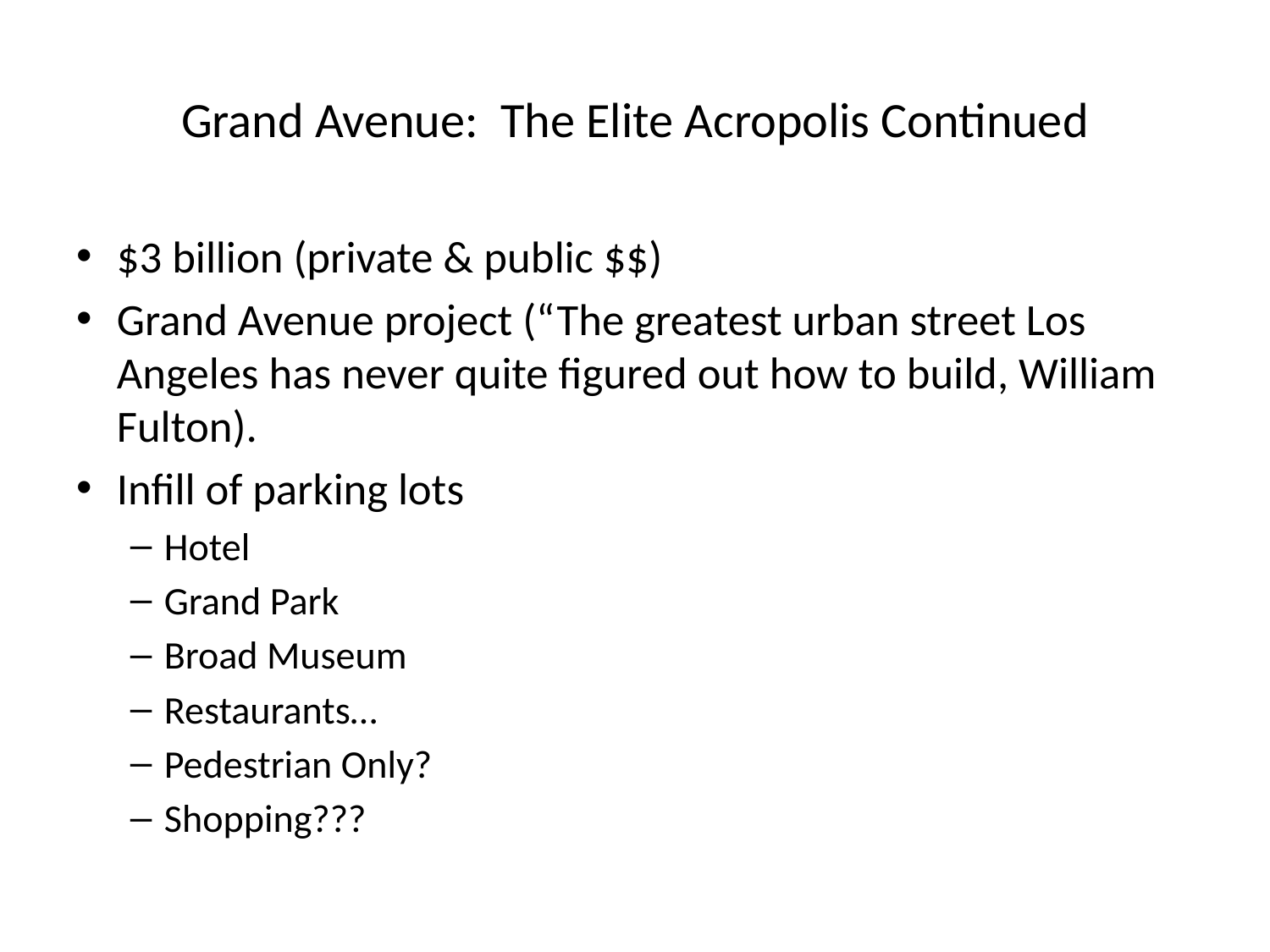

# Grand Avenue:  The Elite Acropolis Continued
$3 billion (private & public $$)
Grand Avenue project (“The greatest urban street Los Angeles has never quite figured out how to build, William Fulton).
Infill of parking lots
Hotel
Grand Park
Broad Museum
Restaurants…
Pedestrian Only?
Shopping???